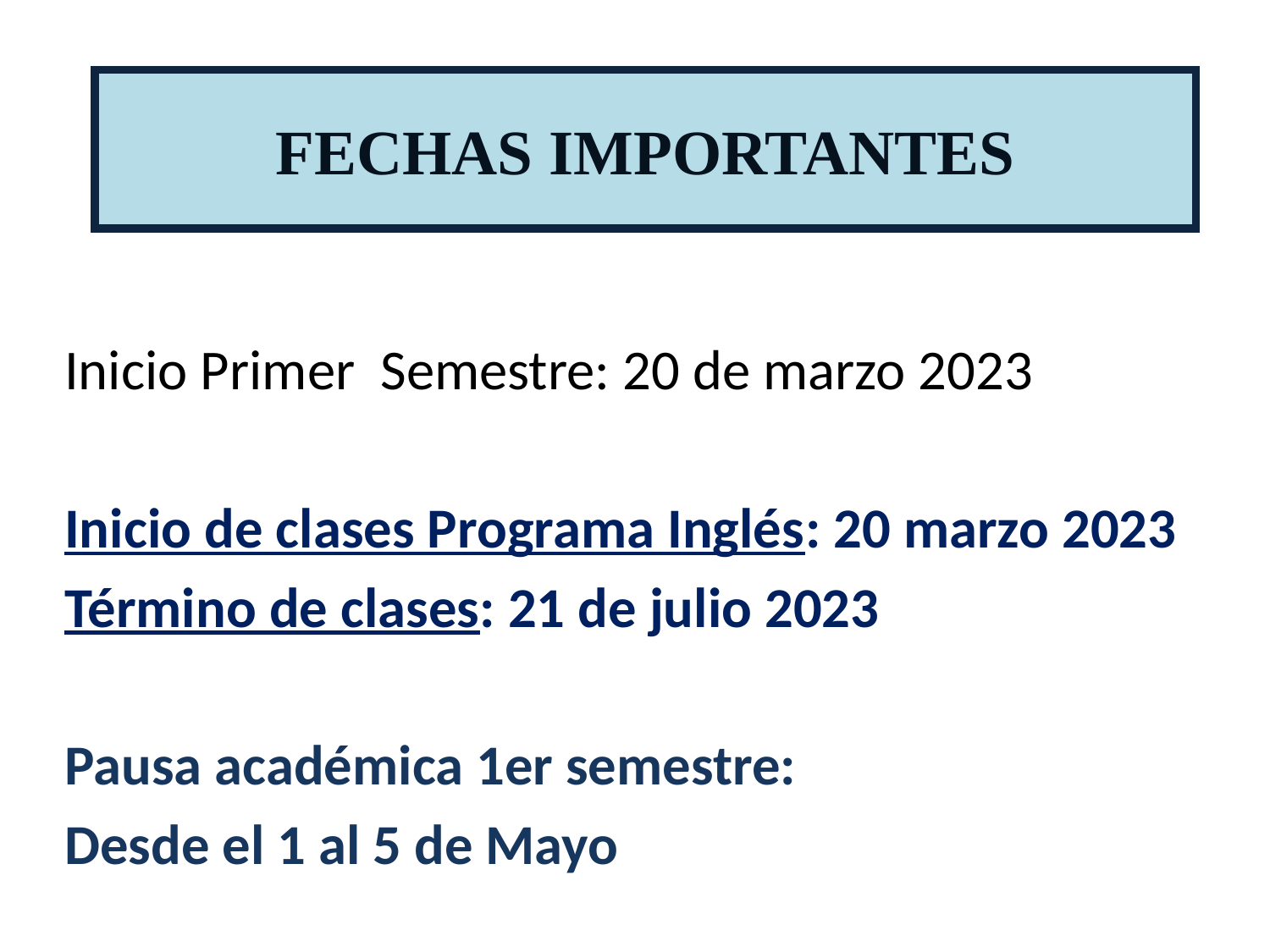

FECHAS IMPORTANTES

Inicio Primer  Semestre: 20 de marzo 2023

Inicio de clases Programa Inglés: 20 marzo 2023
Término de clases: 21 de julio 2023

Pausa académica 1er semestre:
Desde el 1 al 5 de Mayo